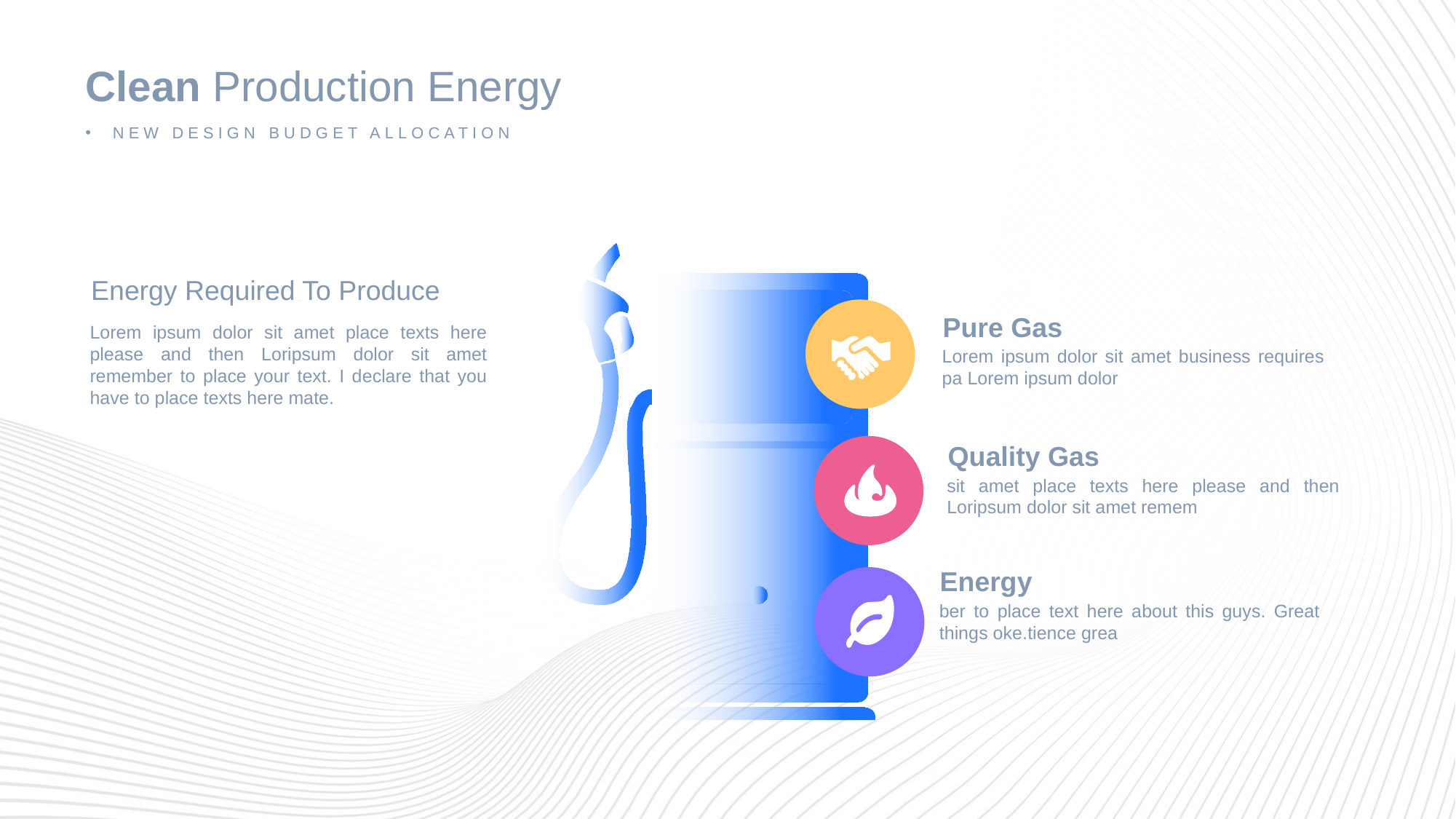

# Clean Production Energy
NEW DESIGN BUDGET ALLOCATION

Energy Required To Produce
Lorem ipsum dolor sit amet place texts here please and then Loripsum dolor sit amet remember to place your text. I declare that you have to place texts here mate.

Pure Gas
Lorem ipsum dolor sit amet business requires pa Lorem ipsum dolor

Quality Gas
sit amet place texts here please and then Loripsum dolor sit amet remem

Energy
ber to place text here about this guys. Great things oke.tience grea